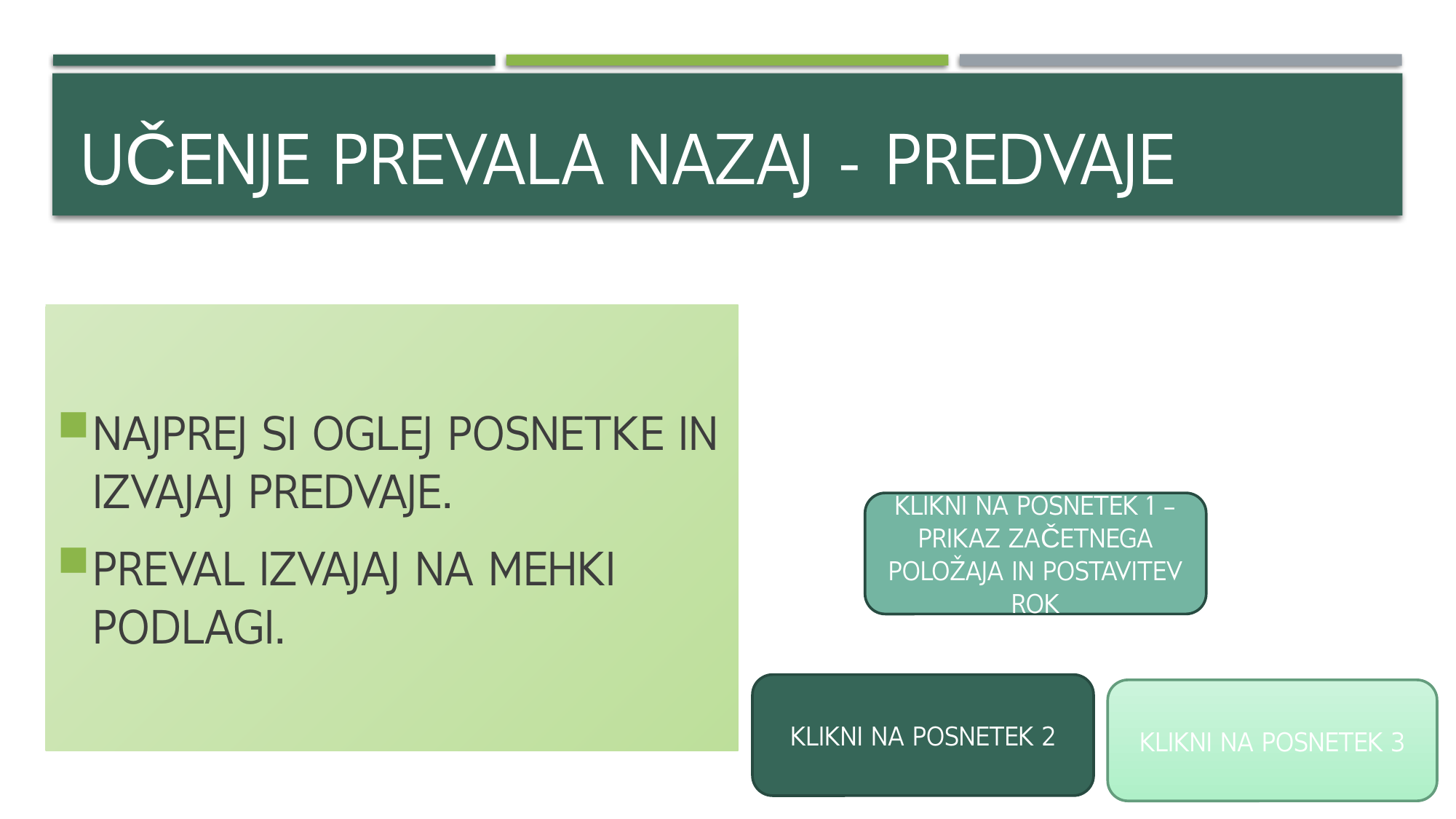

# UČENJE PREVALA NAZAJ - PREDVAJE
NAJPREJ SI OGLEJ POSNETKE IN IZVAJAJ PREDVAJE.
PREVAL IZVAJAJ NA MEHKI PODLAGI.
KLIKNI NA POSNETEK 1 – PRIKAZ ZAČETNEGA POLOŽAJA IN POSTAVITEV ROK
KLIKNI NA POSNETEK 2
KLIKNI NA POSNETEK 3